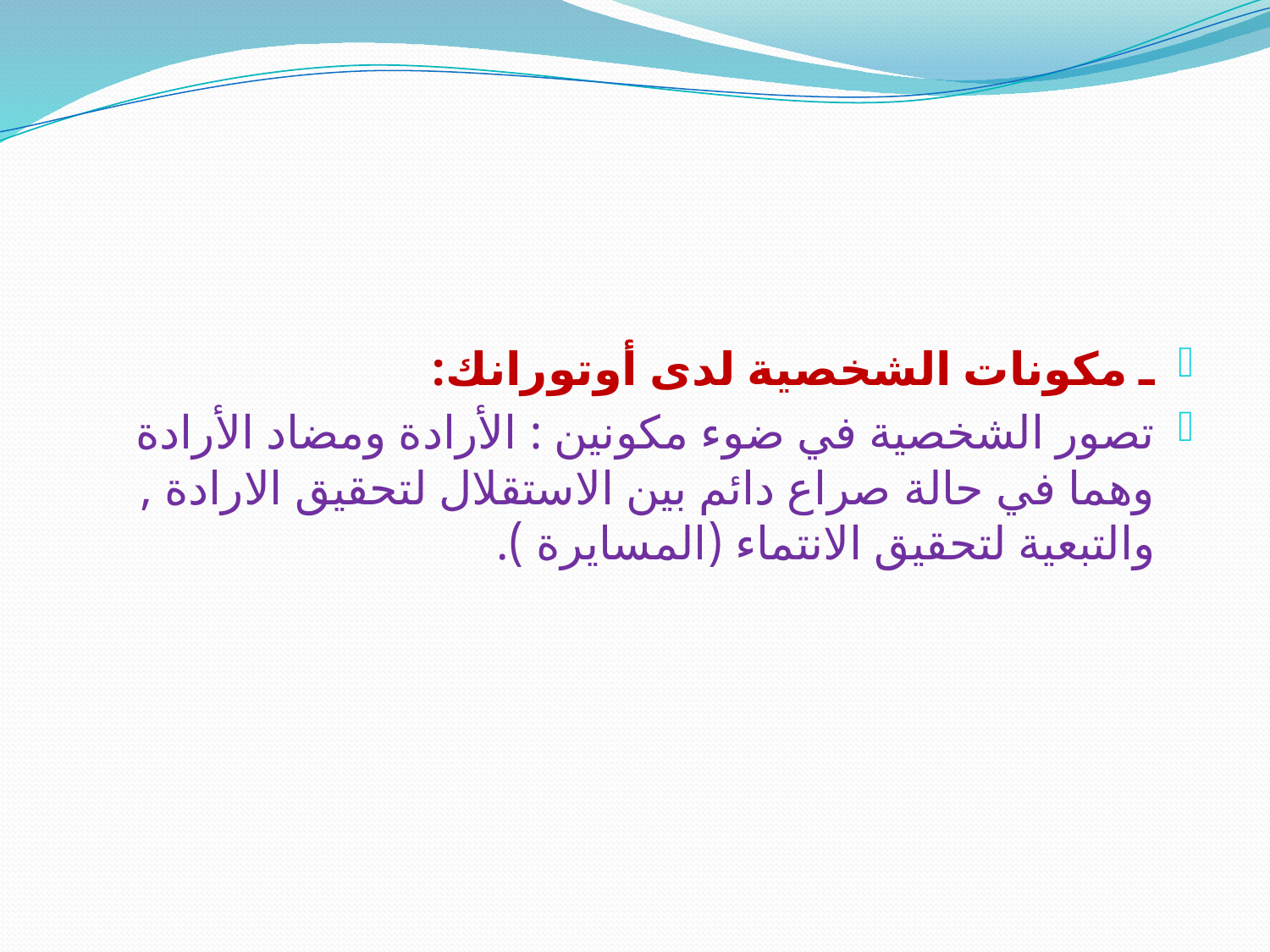

#

ـ مكونات الشخصية لدى أوتورانك:
تصور الشخصية في ضوء مكونين : الأرادة ومضاد الأرادة وهما في حالة صراع دائم بين الاستقلال لتحقيق الارادة ,  والتبعية لتحقيق الانتماء (المسايرة ).